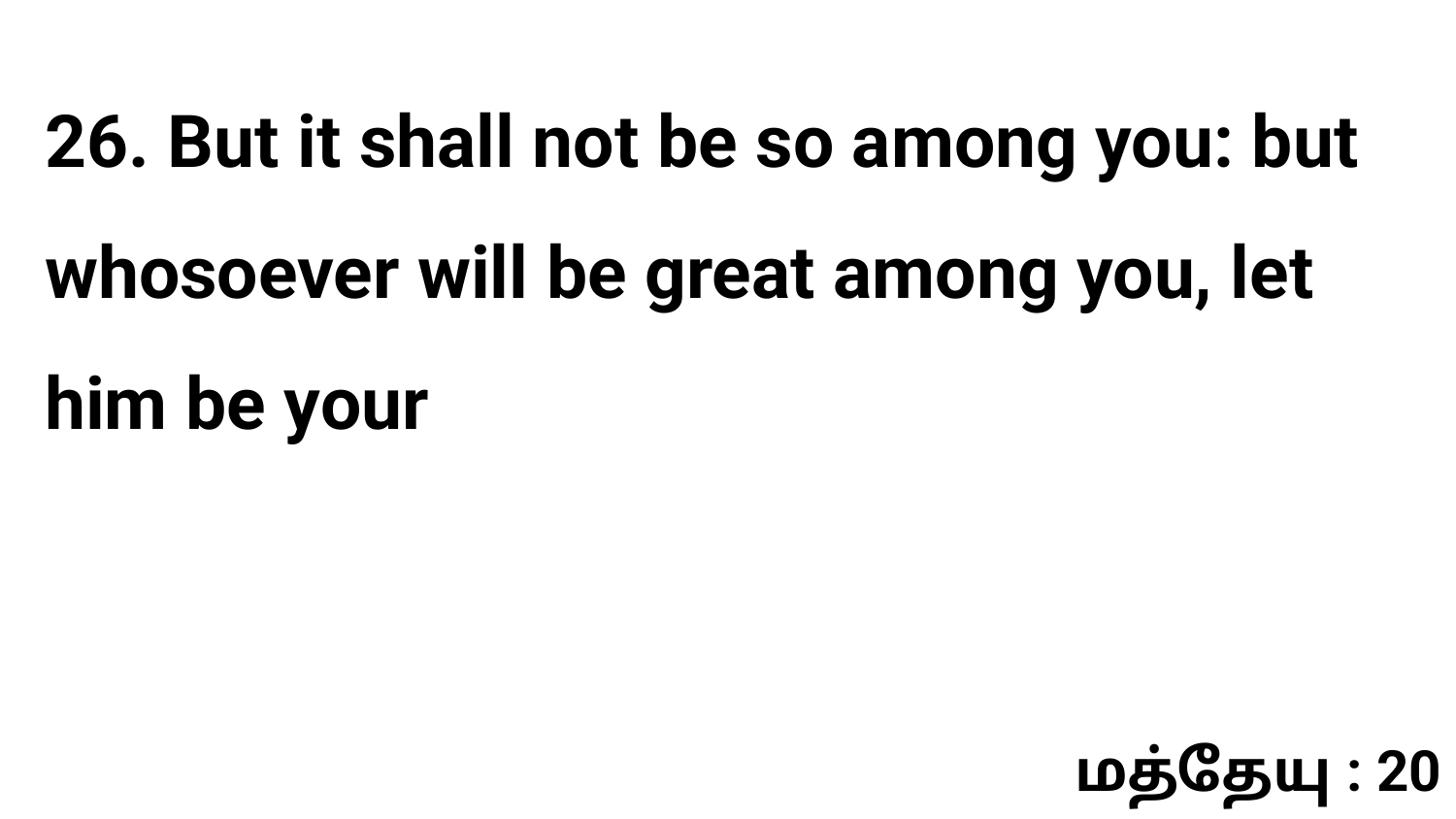

26. But it shall not be so among you: but whosoever will be great among you, let him be your
மத்தேயு : 20